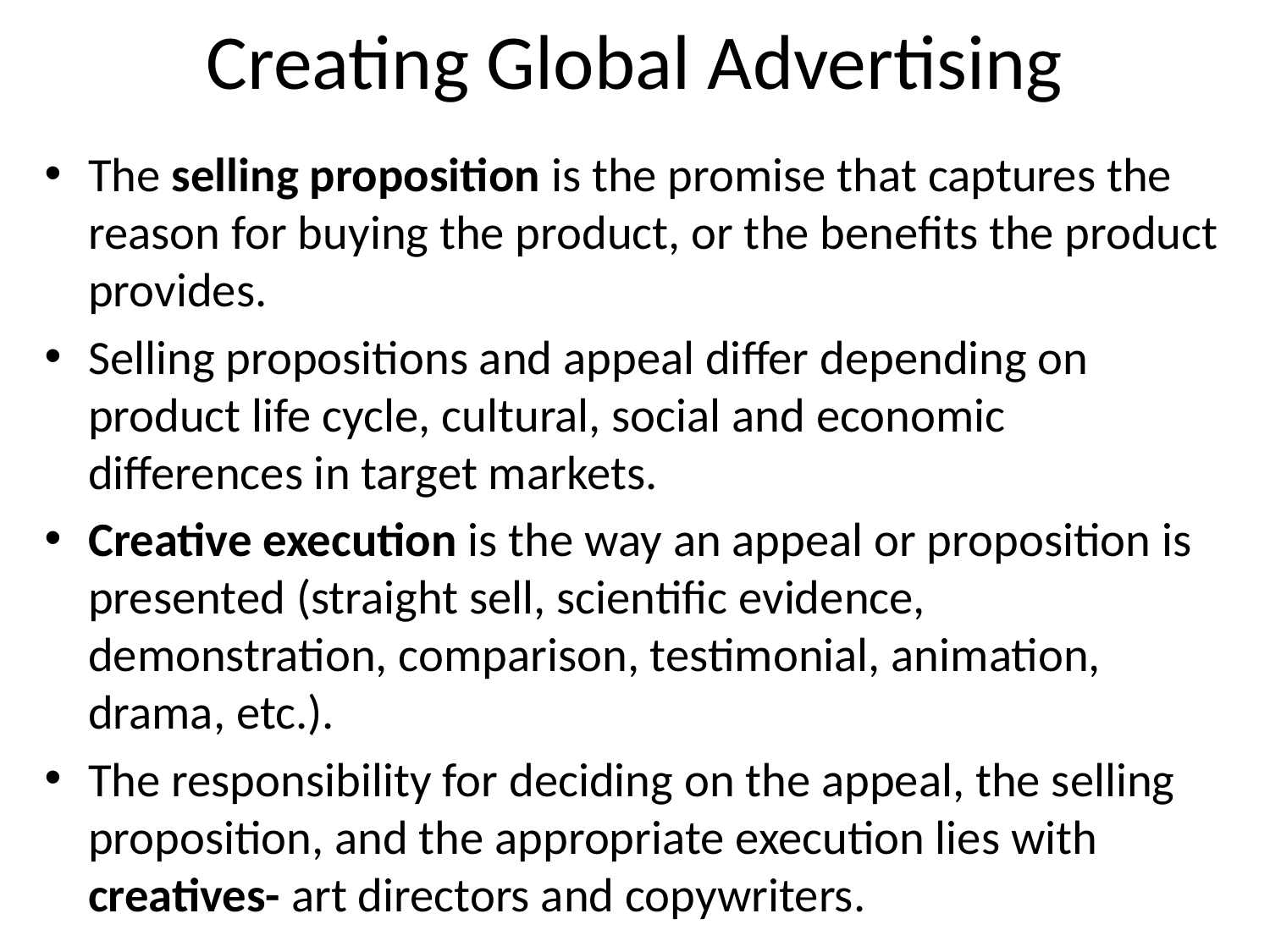

# Creating Global Advertising
The selling proposition is the promise that captures the reason for buying the product, or the benefits the product provides.
Selling propositions and appeal differ depending on product life cycle, cultural, social and economic differences in target markets.
Creative execution is the way an appeal or proposition is presented (straight sell, scientific evidence, demonstration, comparison, testimonial, animation, drama, etc.).
The responsibility for deciding on the appeal, the selling proposition, and the appropriate execution lies with creatives- art directors and copywriters.